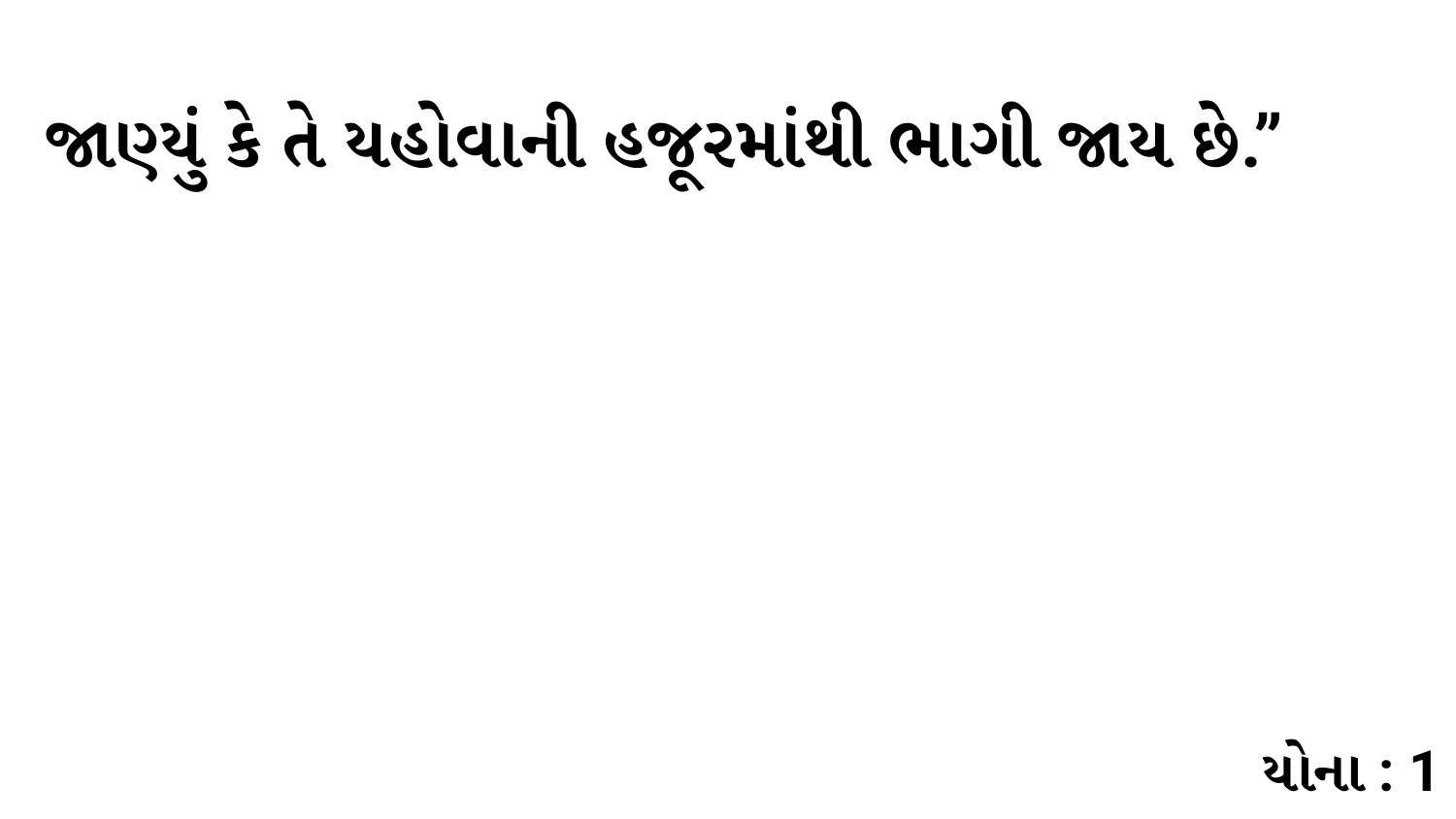

જાણ્યું કે તે યહોવાની હજૂરમાંથી ભાગી જાય છે.”
યોના : 1